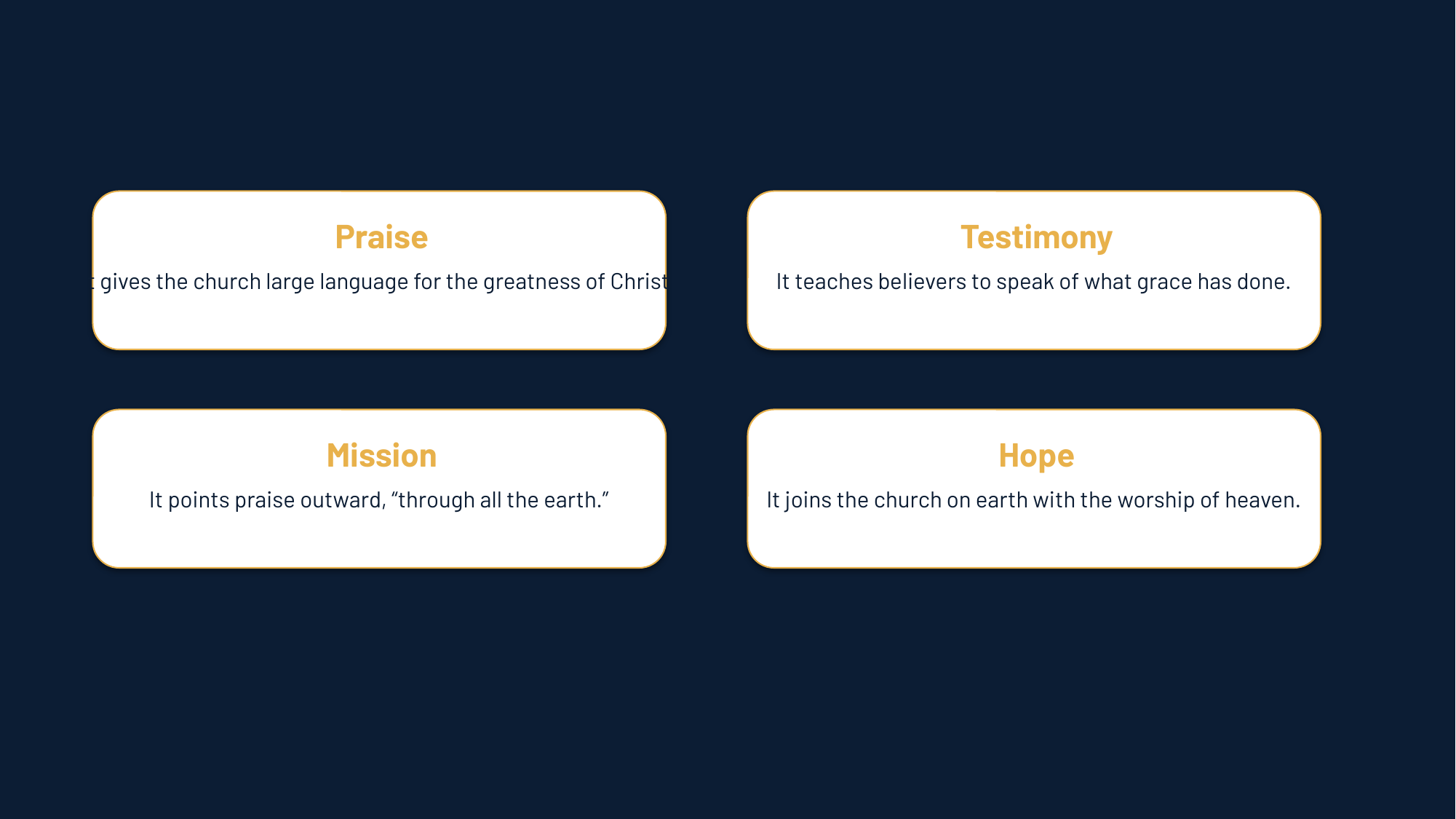

Why This Hymn Matters Today
Praise that refuses to stay private

Praise
Testimony
It gives the church large language for the greatness of Christ.
It teaches believers to speak of what grace has done.

Mission
Hope
It points praise outward, “through all the earth.”
It joins the church on earth with the worship of heaven.
Prepared for teaching and small group use - hymninfo.com